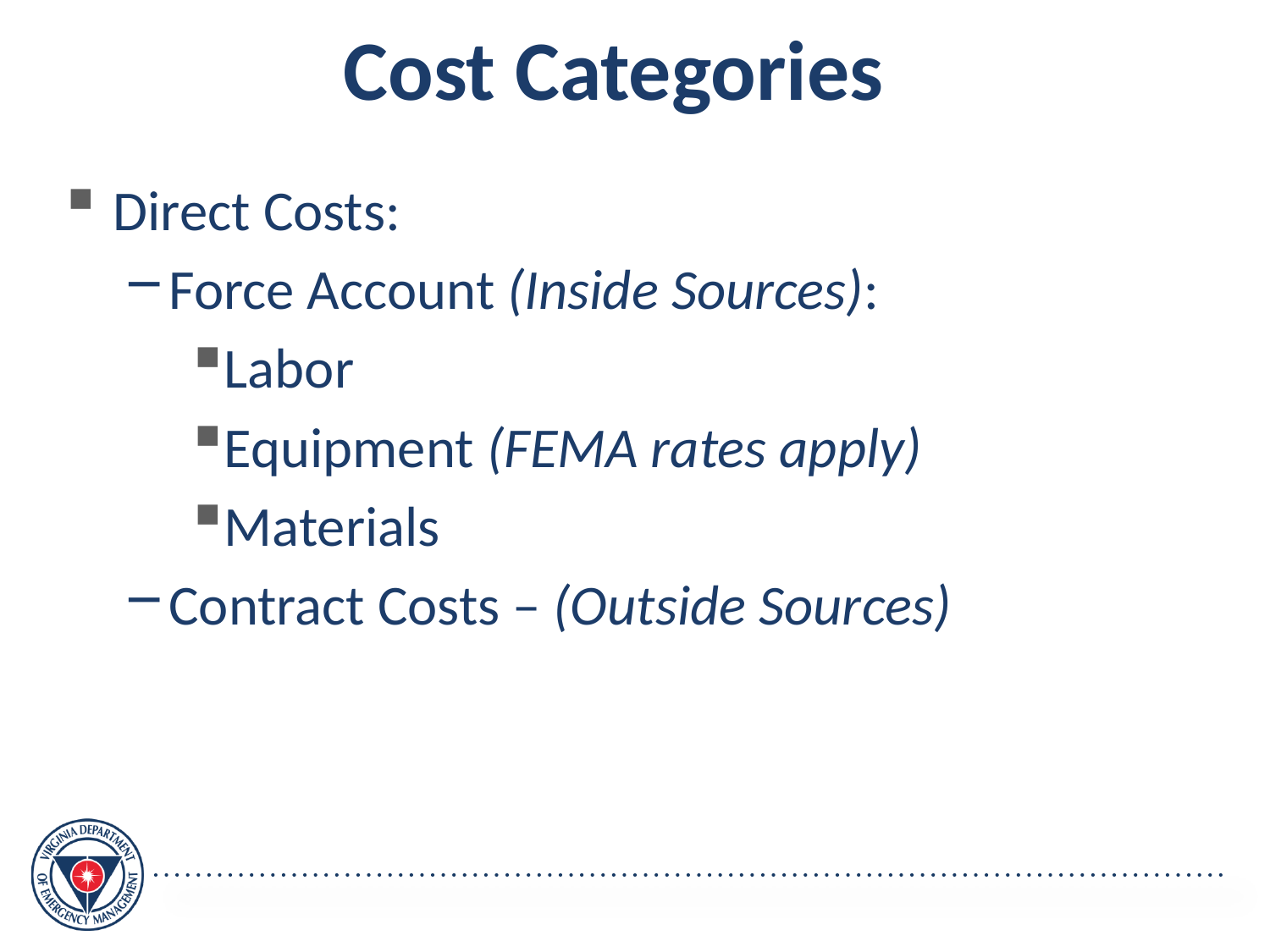

Cost Categories
Direct Costs:
Force Account (Inside Sources):
Labor
Equipment (FEMA rates apply)
Materials
Contract Costs – (Outside Sources)